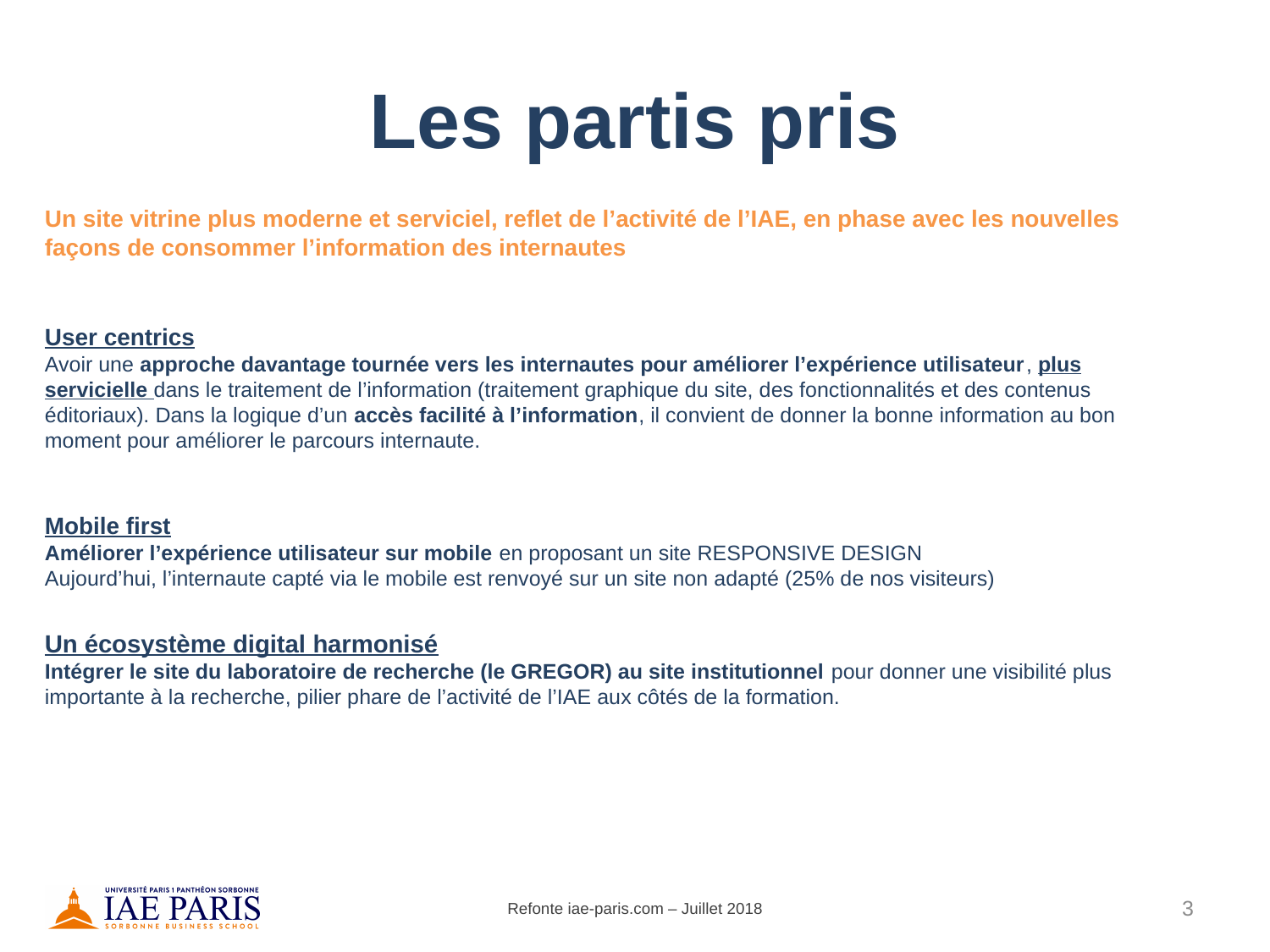

# Les partis pris
Un site vitrine plus moderne et serviciel, reflet de l’activité de l’IAE, en phase avec les nouvelles façons de consommer l’information des internautes
User centrics
Avoir une approche davantage tournée vers les internautes pour améliorer l’expérience utilisateur, plus servicielle dans le traitement de l’information (traitement graphique du site, des fonctionnalités et des contenus éditoriaux). Dans la logique d’un accès facilité à l’information, il convient de donner la bonne information au bon moment pour améliorer le parcours internaute.
Mobile first
Améliorer l’expérience utilisateur sur mobile en proposant un site RESPONSIVE DESIGN
Aujourd’hui, l’internaute capté via le mobile est renvoyé sur un site non adapté (25% de nos visiteurs)

Un écosystème digital harmonisé
Intégrer le site du laboratoire de recherche (le GREGOR) au site institutionnel pour donner une visibilité plus importante à la recherche, pilier phare de l’activité de l’IAE aux côtés de la formation.
Refonte iae-paris.com – Juillet 2018
3